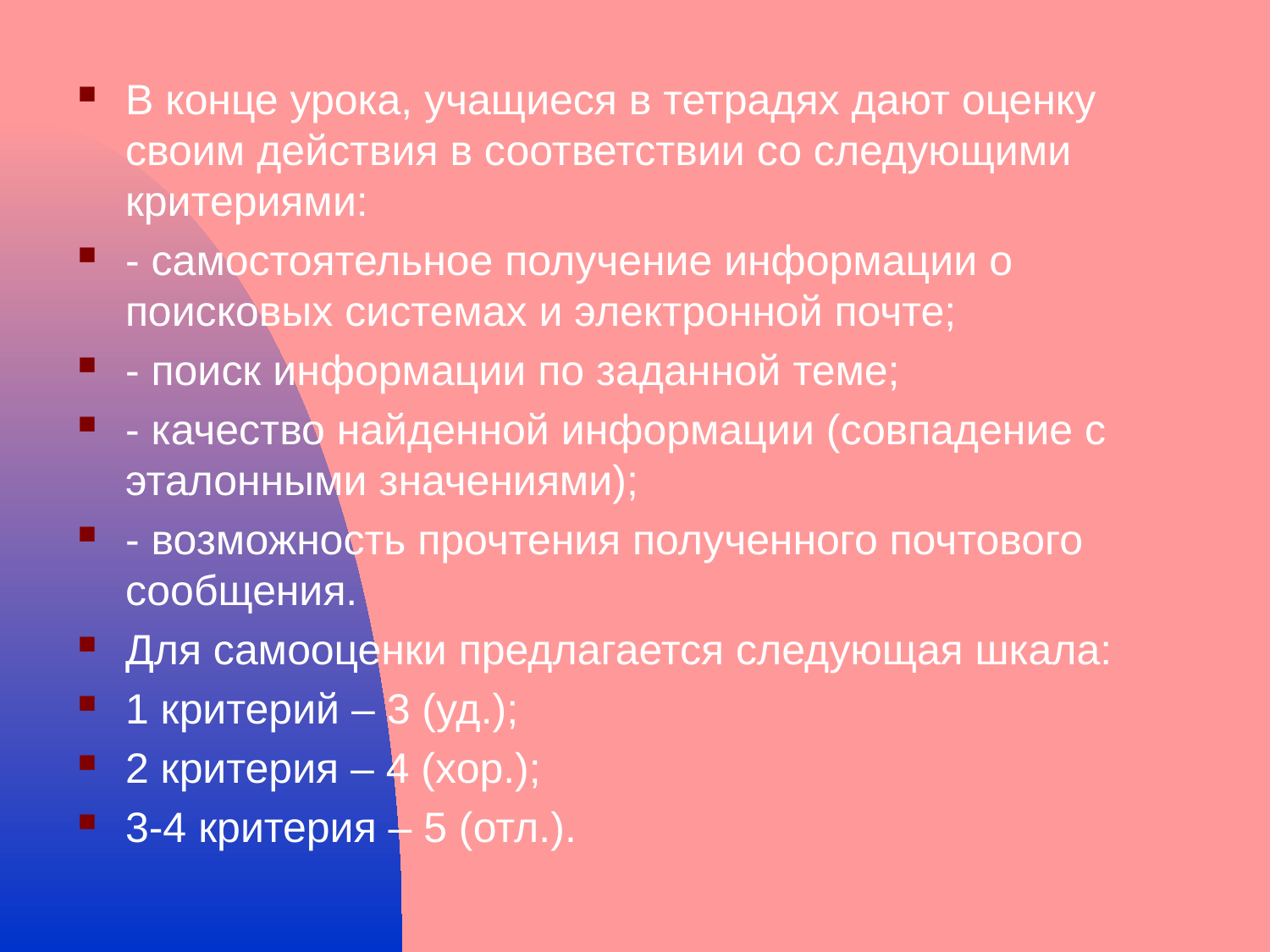

В конце урока, учащиеся в тетрадях дают оценку своим действия в соответствии со следующими критериями:
- самостоятельное получение информации о поисковых системах и электронной почте;
- поиск информации по заданной теме;
- качество найденной информации (совпадение с эталонными значениями);
- возможность прочтения полученного почтового сообщения.
Для самооценки предлагается следующая шкала:
1 критерий – 3 (уд.);
2 критерия – 4 (хор.);
3-4 критерия – 5 (отл.).